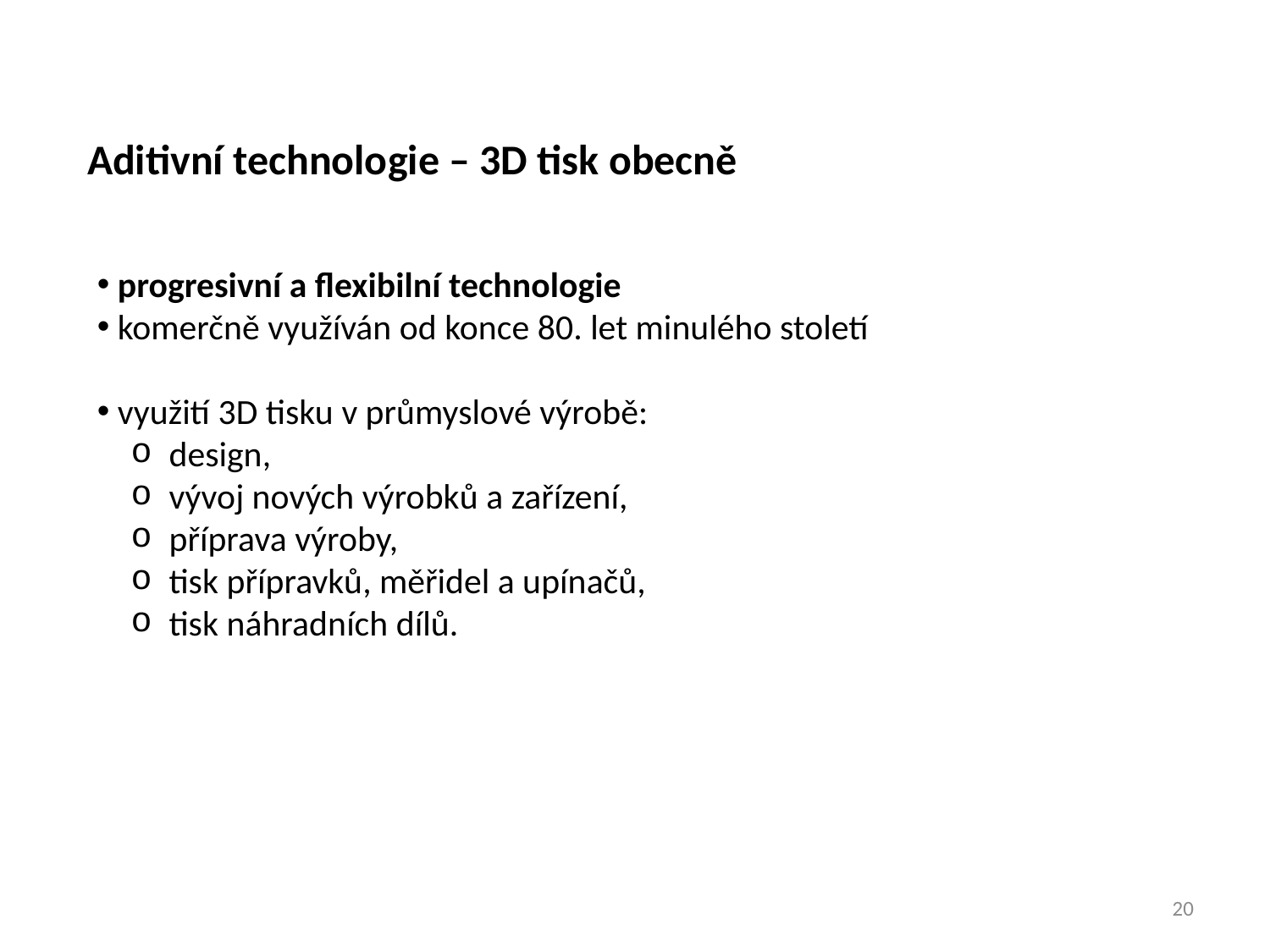

Aditivní technologie – 3D tisk obecně
 progresivní a flexibilní technologie
 komerčně využíván od konce 80. let minulého století

 využití 3D tisku v průmyslové výrobě:
 design,
 vývoj nových výrobků a zařízení,
 příprava výroby,
 tisk přípravků, měřidel a upínačů,
 tisk náhradních dílů.
20